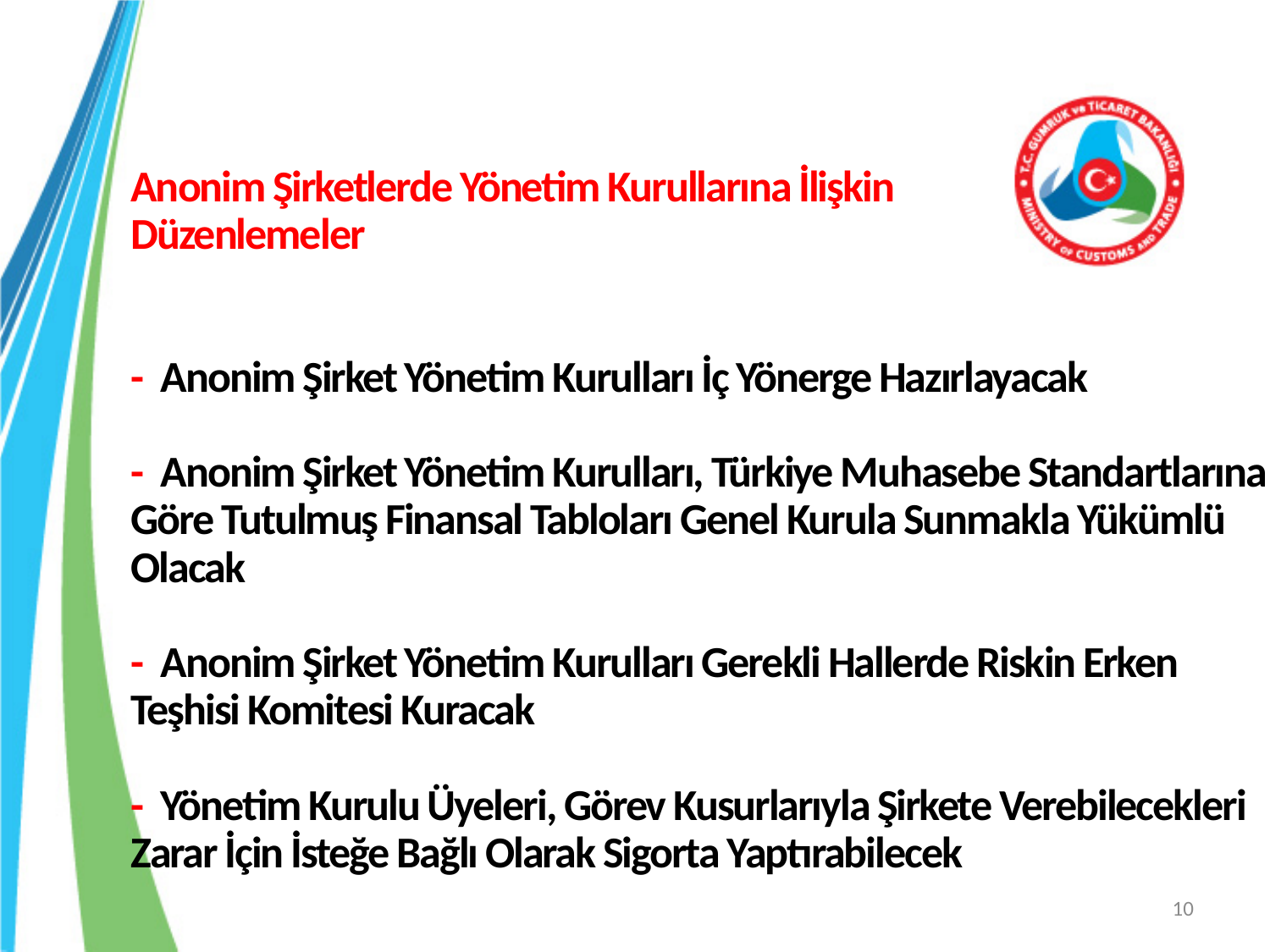

# Anonim Şirketlerde Yönetim Kurullarına İlişkin Düzenlemeler -  Anonim Şirket Yönetim Kurulları İç Yönerge Hazırlayacak -  Anonim Şirket Yönetim Kurulları, Türkiye Muhasebe Standartlarına Göre Tutulmuş Finansal Tabloları Genel Kurula Sunmakla Yükümlü Olacak -  Anonim Şirket Yönetim Kurulları Gerekli Hallerde Riskin Erken Teşhisi Komitesi Kuracak -  Yönetim Kurulu Üyeleri, Görev Kusurlarıyla Şirkete Verebilecekleri Zarar İçin İsteğe Bağlı Olarak Sigorta Yaptırabilecek
10